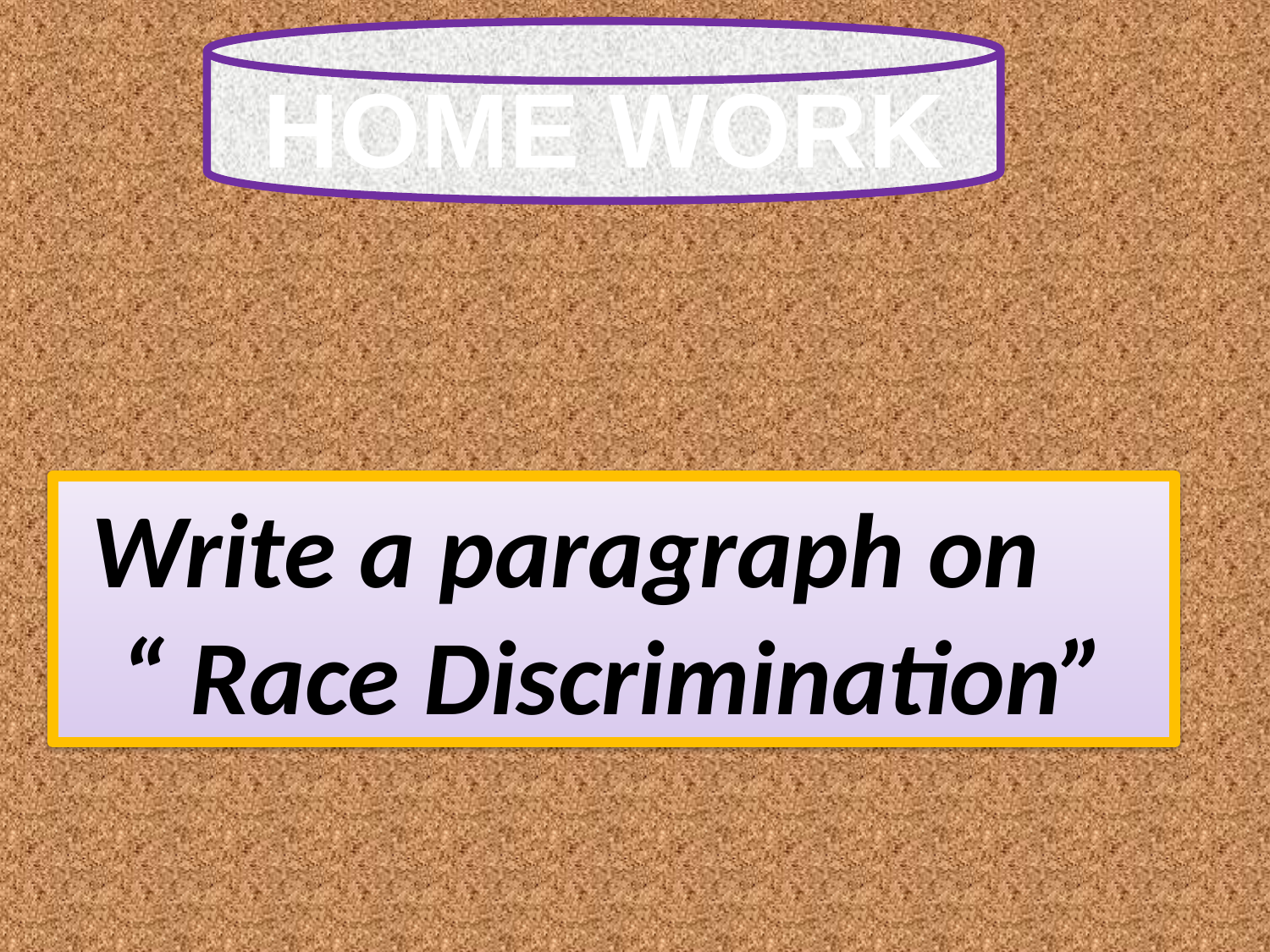

HOME WORK
Write a paragraph on     “ Race Discrimination”